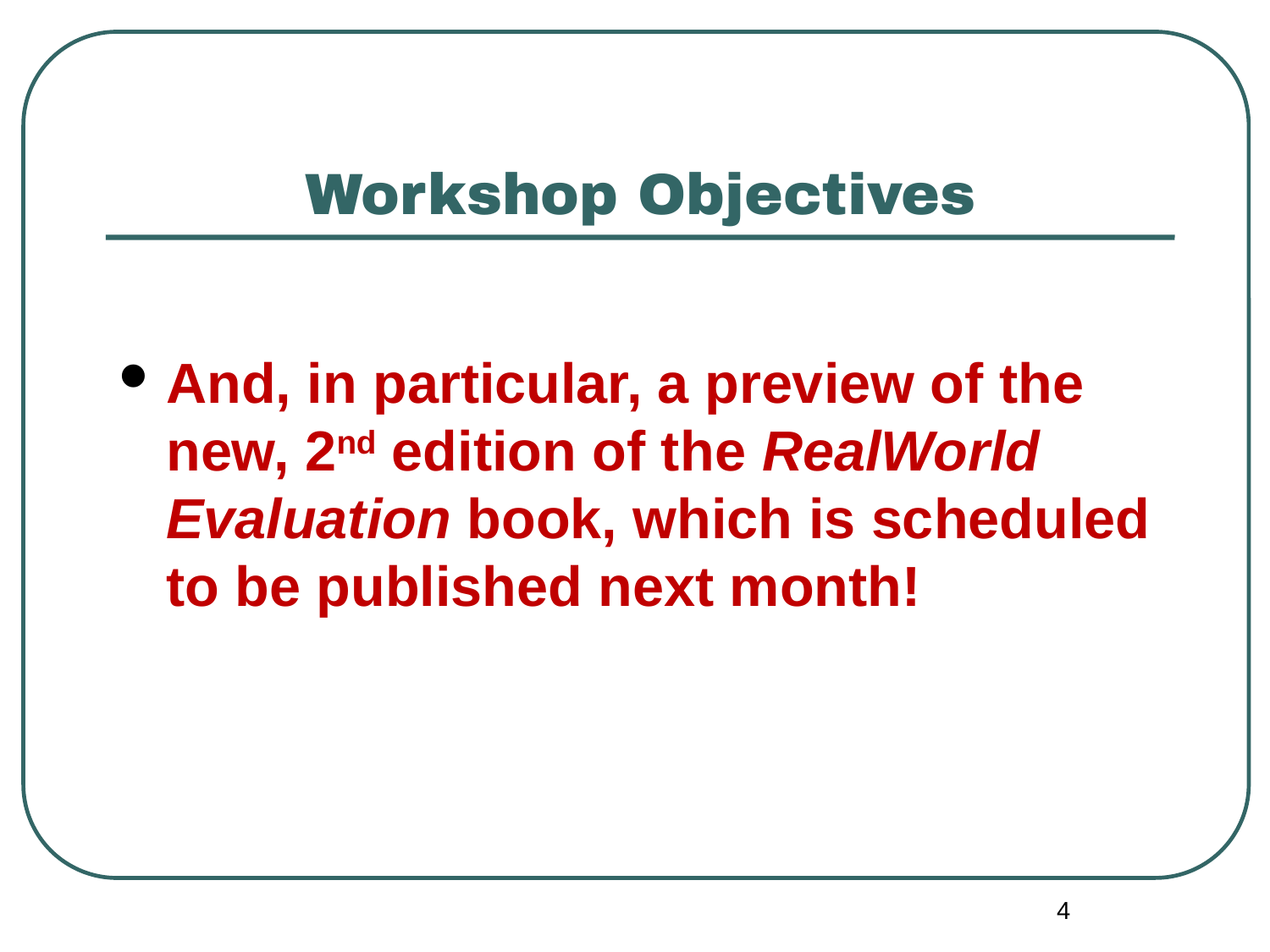

# Workshop Objectives
And, in particular, a preview of the new, 2nd edition of the RealWorld Evaluation book, which is scheduled to be published next month!
4